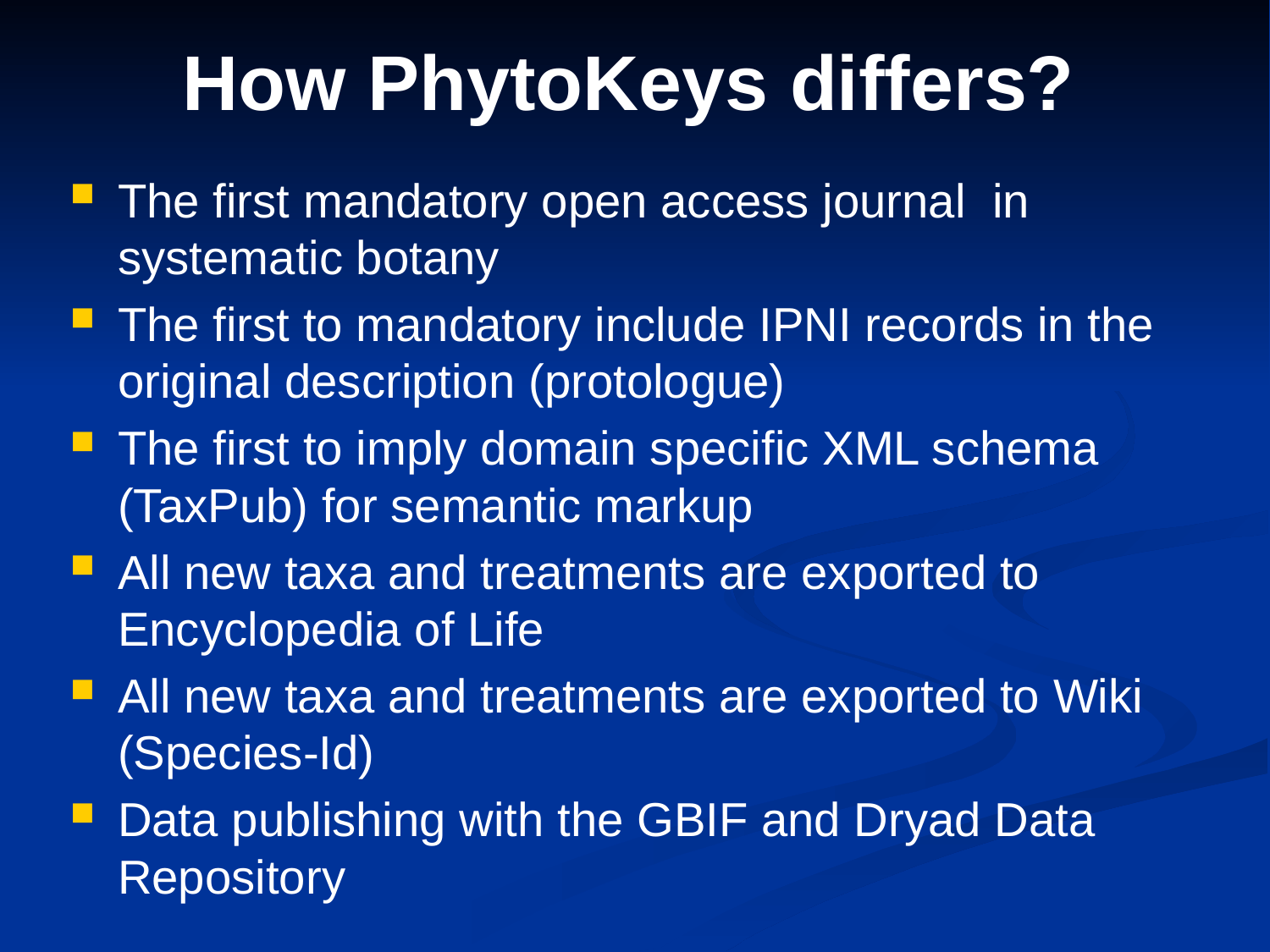

# How PhytoKeys differs?
The first mandatory open access journal  in systematic botany
The first to mandatory include IPNI records in the original description (protologue)
The first to imply domain specific XML schema (TaxPub) for semantic markup
All new taxa and treatments are exported to Encyclopedia of Life
All new taxa and treatments are exported to Wiki (Species-Id)
Data publishing with the GBIF and Dryad Data Repository